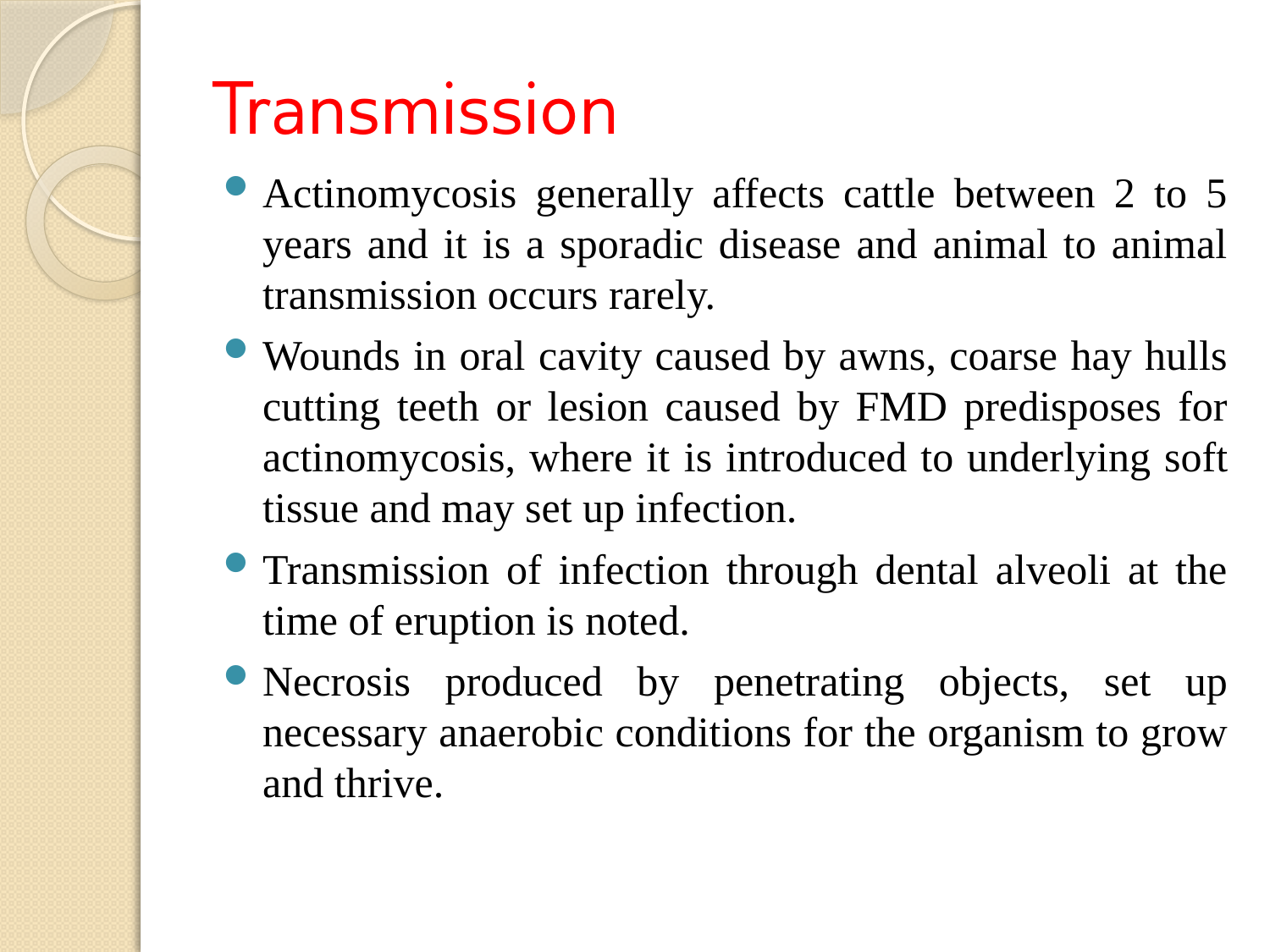

# Transmission
Actinomycosis generally affects cattle between 2 to 5 years and it is a sporadic disease and animal to animal transmission occurs rarely.
Wounds in oral cavity caused by awns, coarse hay hulls cutting teeth or lesion caused by FMD predisposes for actinomycosis, where it is introduced to underlying soft tissue and may set up infection.
Transmission of infection through dental alveoli at the time of eruption is noted.
Necrosis produced by penetrating objects, set up necessary anaerobic conditions for the organism to grow and thrive.